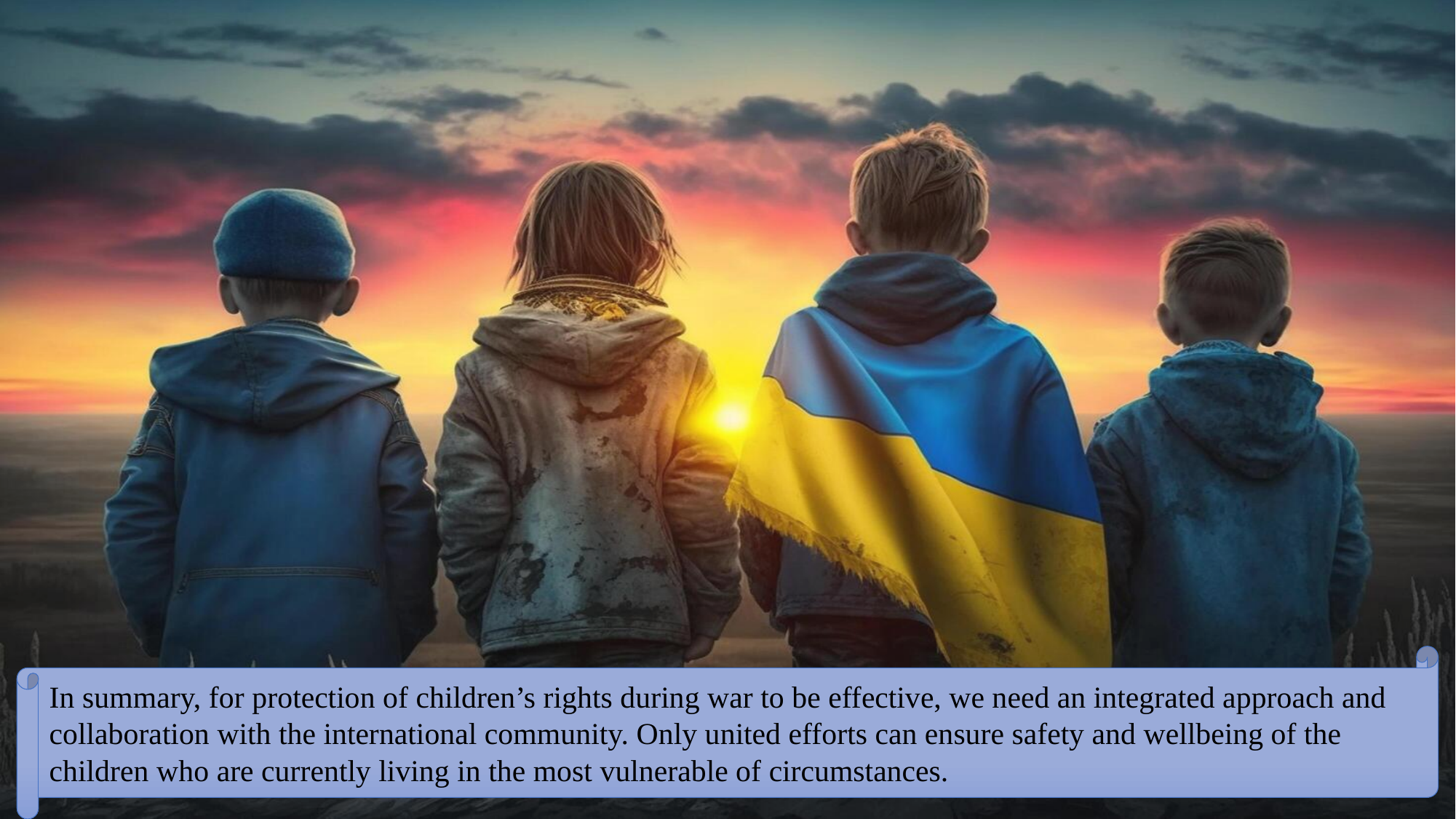

In summary, for protection of children’s rights during war to be effective, we need an integrated approach and collaboration with the international community. Only united efforts can ensure safety and wellbeing of the children who are currently living in the most vulnerable of circumstances.